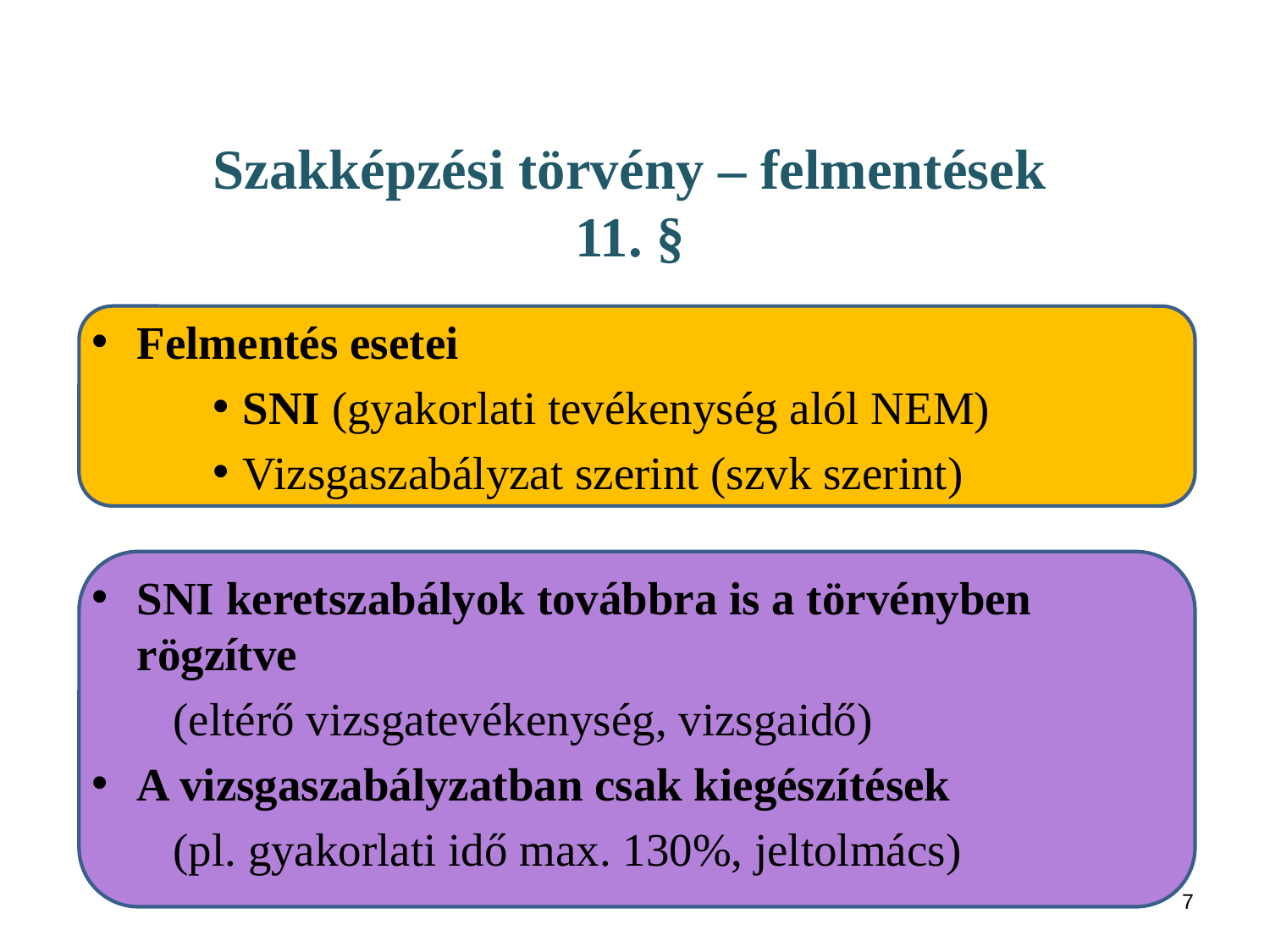

# Szakképzési törvény – felmentések 11. §

Felmentés esetei
SNI (gyakorlati tevékenység alól NEM)
Vizsgaszabályzat szerint (szvk szerint)

SNI keretszabályok továbbra is a törvényben rögzítve
       (eltérő vizsgatevékenység, vizsgaidő)
A vizsgaszabályzatban csak kiegészítések
       (pl. gyakorlati idő max. 130%, jeltolmács)

7